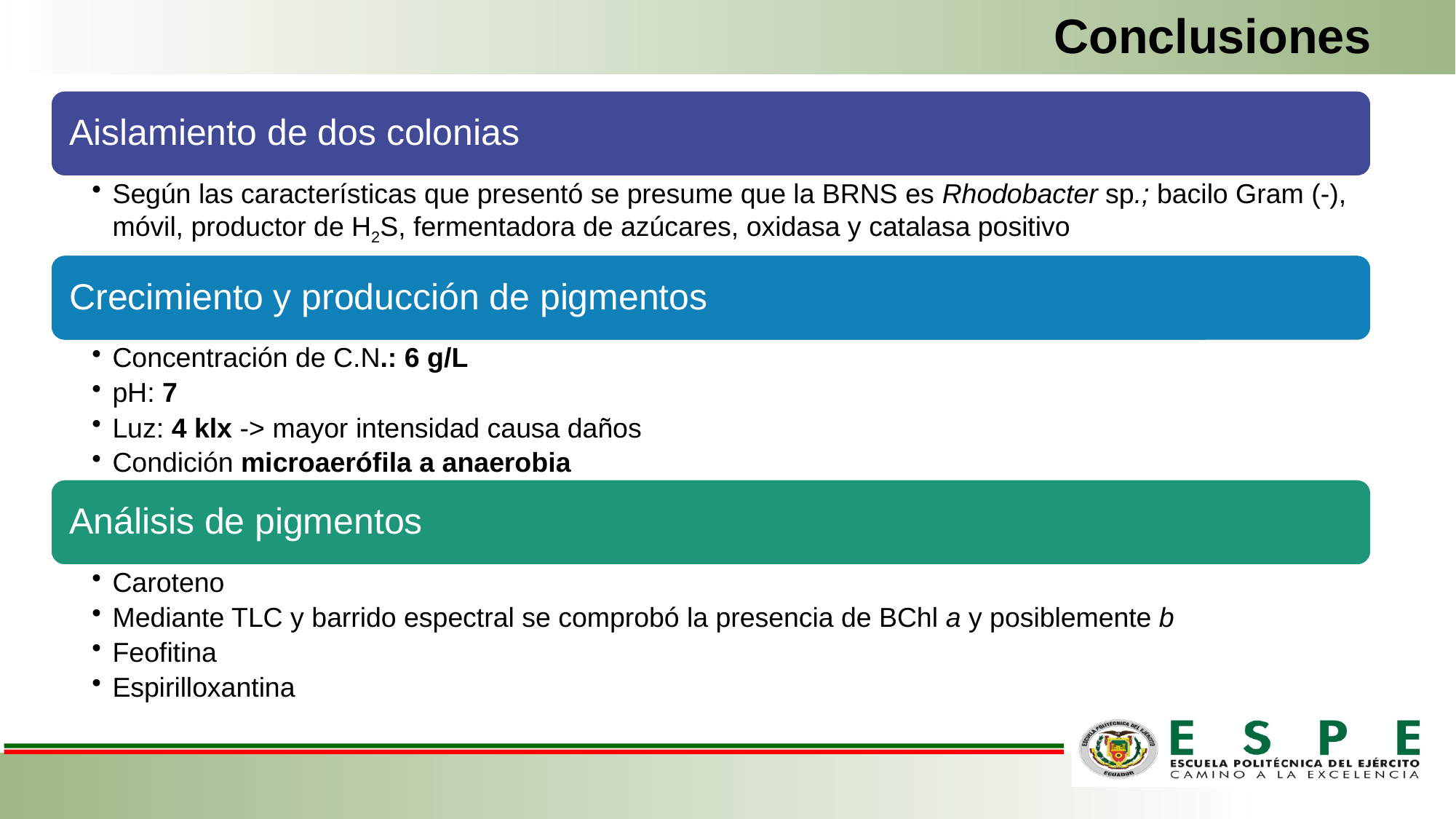

# Conclusiones
Aislamiento de dos colonias
Según las características que presentó se presume que la BRNS es Rhodobacter sp.; bacilo Gram (-), móvil, productor de H2S, fermentadora de azúcares, oxidasa y catalasa positivo
Crecimiento y producción de pigmentos
Concentración de C.N.: 6 g/L
pH: 7
Luz: 4 klx -> mayor intensidad causa daños
Condición microaerófila a anaerobia
Análisis de pigmentos
Caroteno
Mediante TLC y barrido espectral se comprobó la presencia de BChl a y posiblemente b
Feofitina
Espirilloxantina